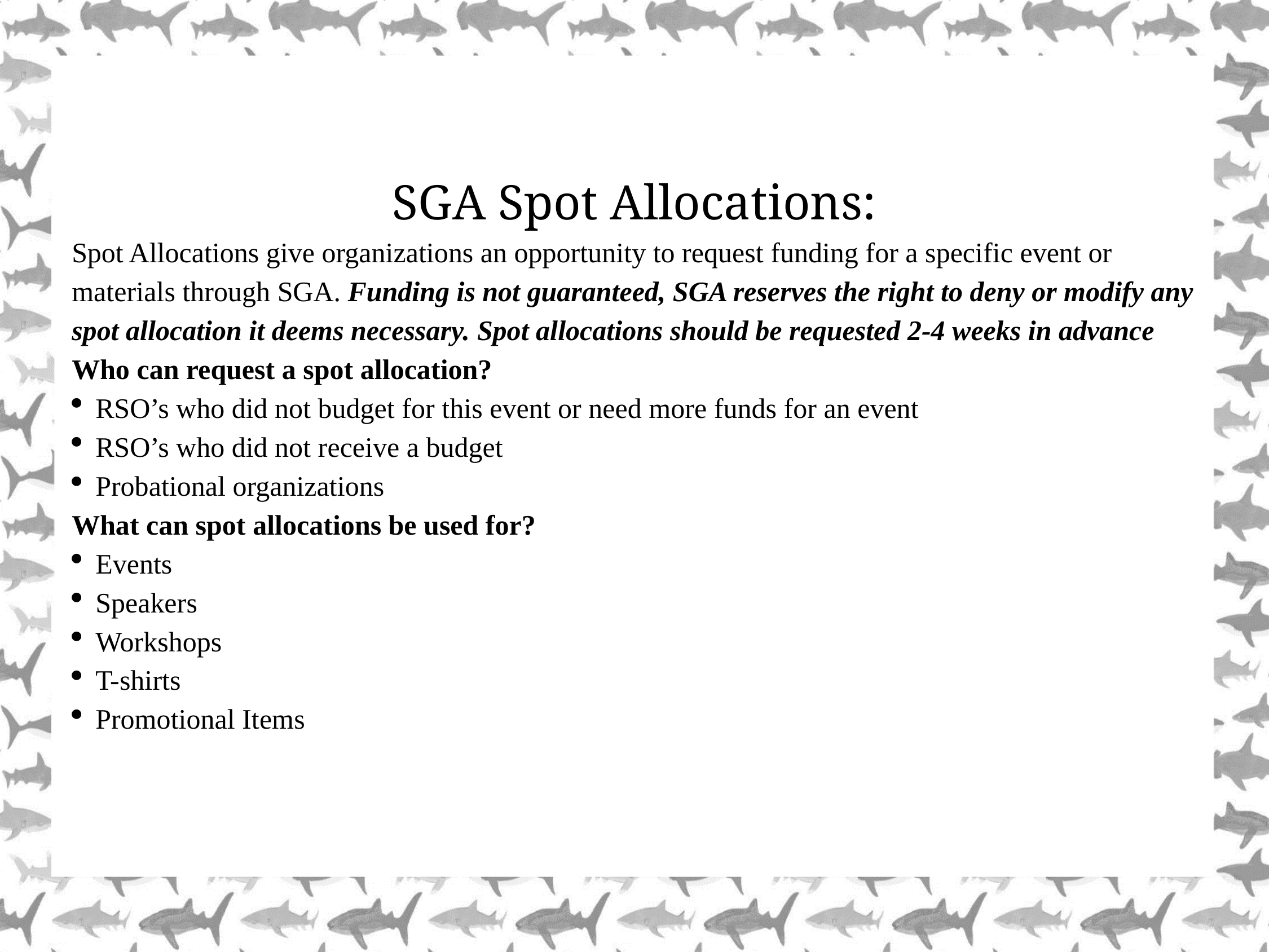

SGA Spot Allocations:
Spot Allocations give organizations an opportunity to request funding for a specific event or materials through SGA. Funding is not guaranteed, SGA reserves the right to deny or modify any spot allocation it deems necessary. Spot allocations should be requested 2-4 weeks in advance
Who can request a spot allocation?
RSO’s who did not budget for this event or need more funds for an event
RSO’s who did not receive a budget
Probational organizations
What can spot allocations be used for?
Events
Speakers
Workshops
T-shirts
Promotional Items